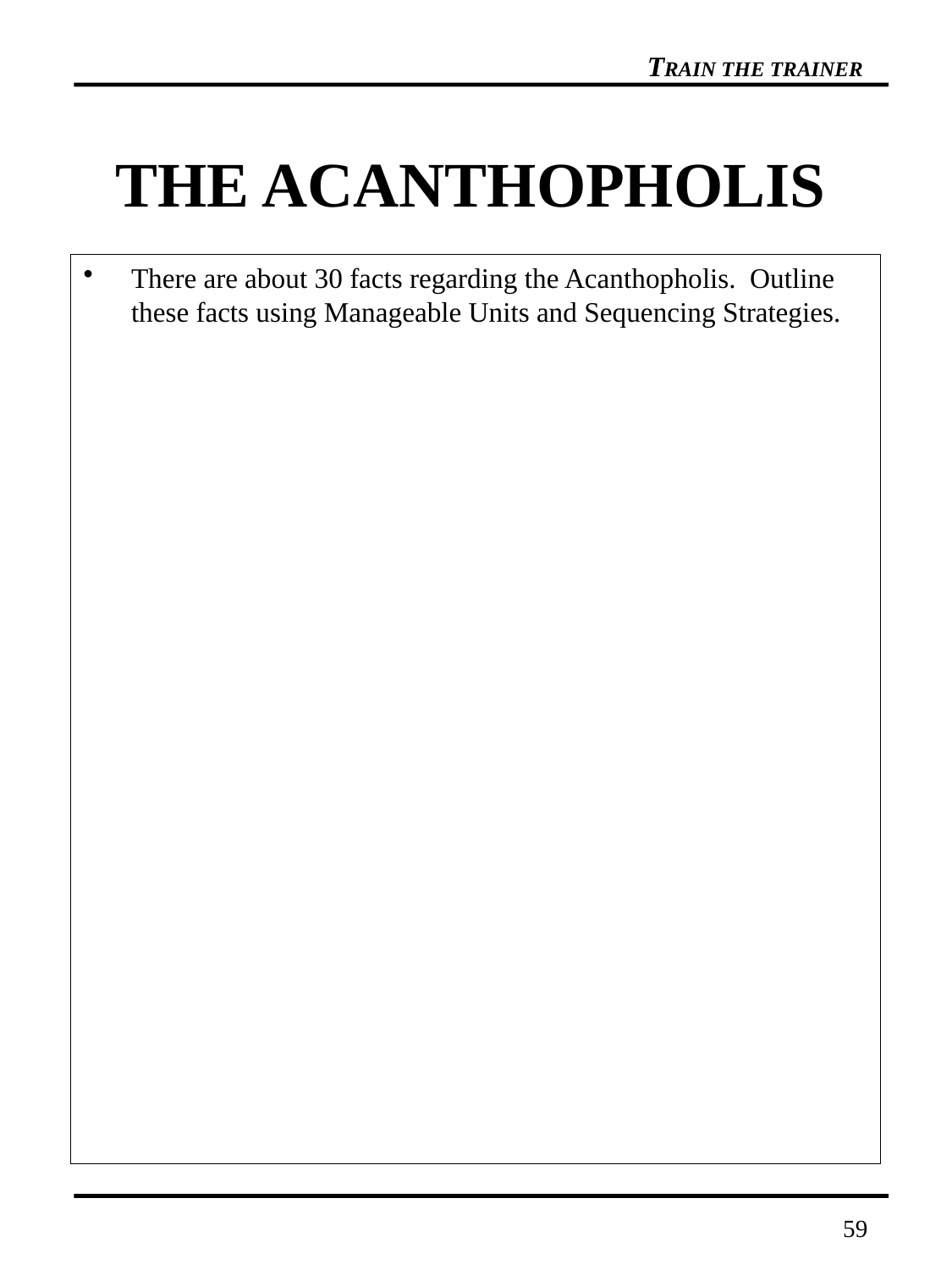

# THE ACANTHOPHOLIS
There are about 30 facts regarding the Acanthopholis.  Outline these facts using Manageable Units and Sequencing Strategies.

59